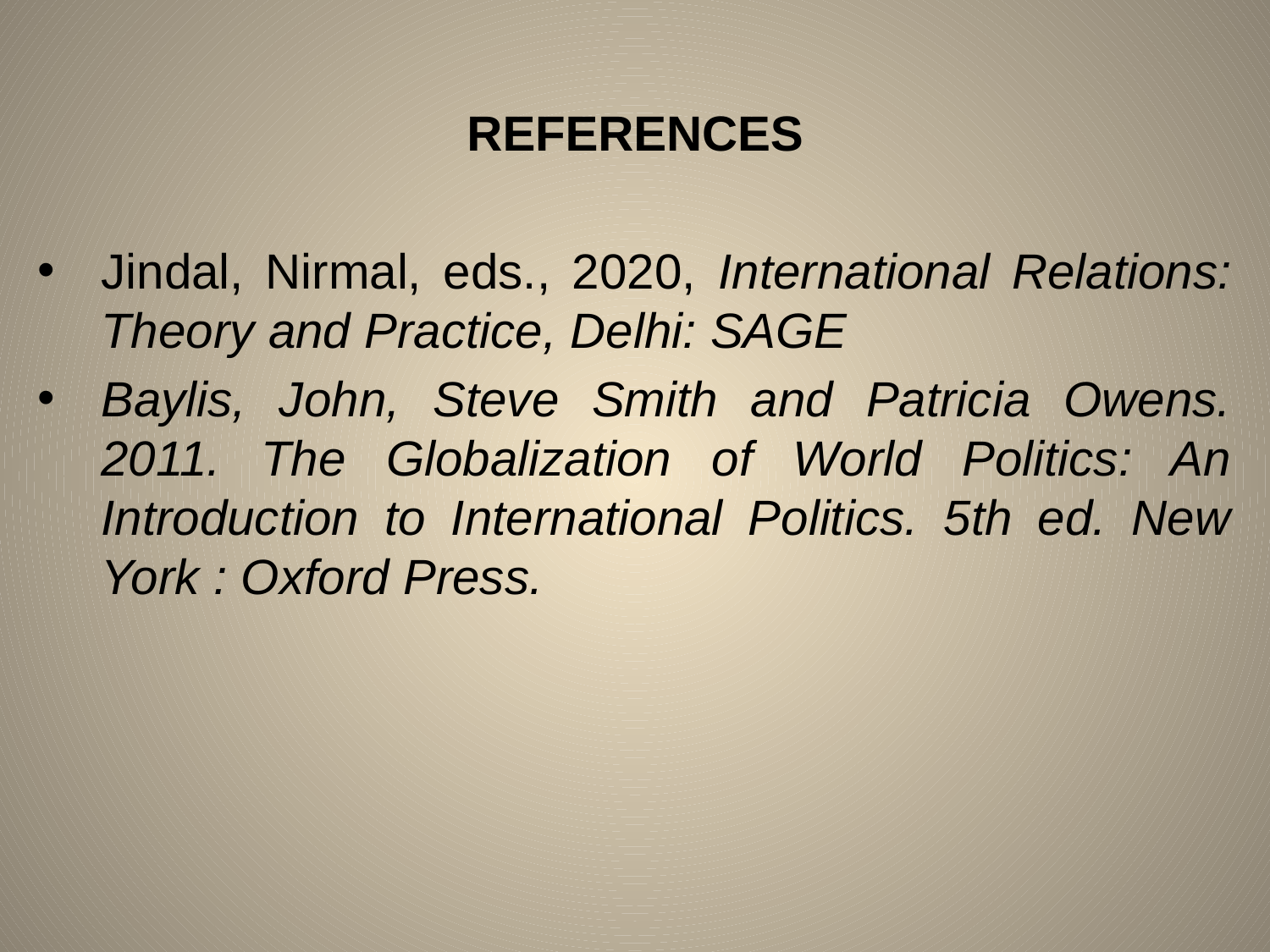

REFERENCES

Jindal, Nirmal, eds., 2020, International Relations: Theory and Practice, Delhi: SAGE
Baylis, John, Steve Smith and Patricia Owens. 2011. The Globalization of World Politics: An Introduction to International Politics. 5th ed. New York : Oxford Press.